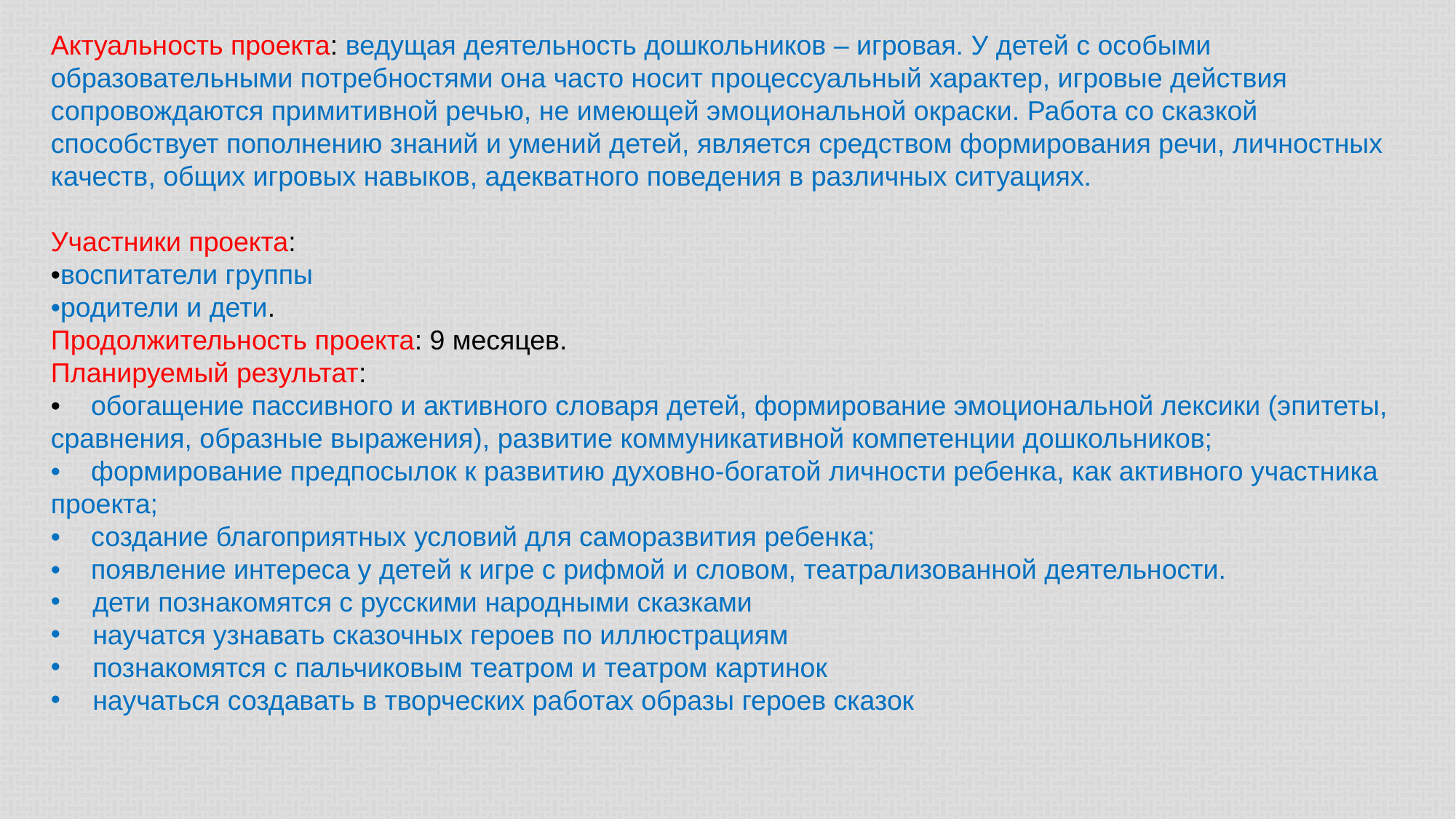

Актуальность проекта: ведущая деятельность дошкольников – игровая. У детей с особыми образовательными потребностями она часто носит процессуальный характер, игровые действия сопровождаются примитивной речью, не имеющей эмоциональной окраски. Работа со сказкой способствует пополнению знаний и умений детей, является средством формирования речи, личностных качеств, общих игровых навыков, адекватного поведения в различных ситуациях.

Участники проекта:
•воспитатели группы
•родители и дети.
Продолжительность проекта: 9 месяцев.
Планируемый результат:
•    обогащение пассивного и активного словаря детей, формирование эмоциональной лексики (эпитеты,   сравнения, образные выражения), развитие коммуникативной компетенции дошкольников;
•    формирование предпосылок к развитию духовно-богатой личности ребенка, как активного участника проекта;
•    создание благоприятных условий для саморазвития ребенка;
•    появление интереса у детей к игре с рифмой и словом, театрализованной деятельности.
 дети познакомятся с русскими народными сказками
 научатся узнавать сказочных героев по иллюстрациям
 познакомятся с пальчиковым театром и театром картинок
 научаться создавать в творческих работах образы героев сказок